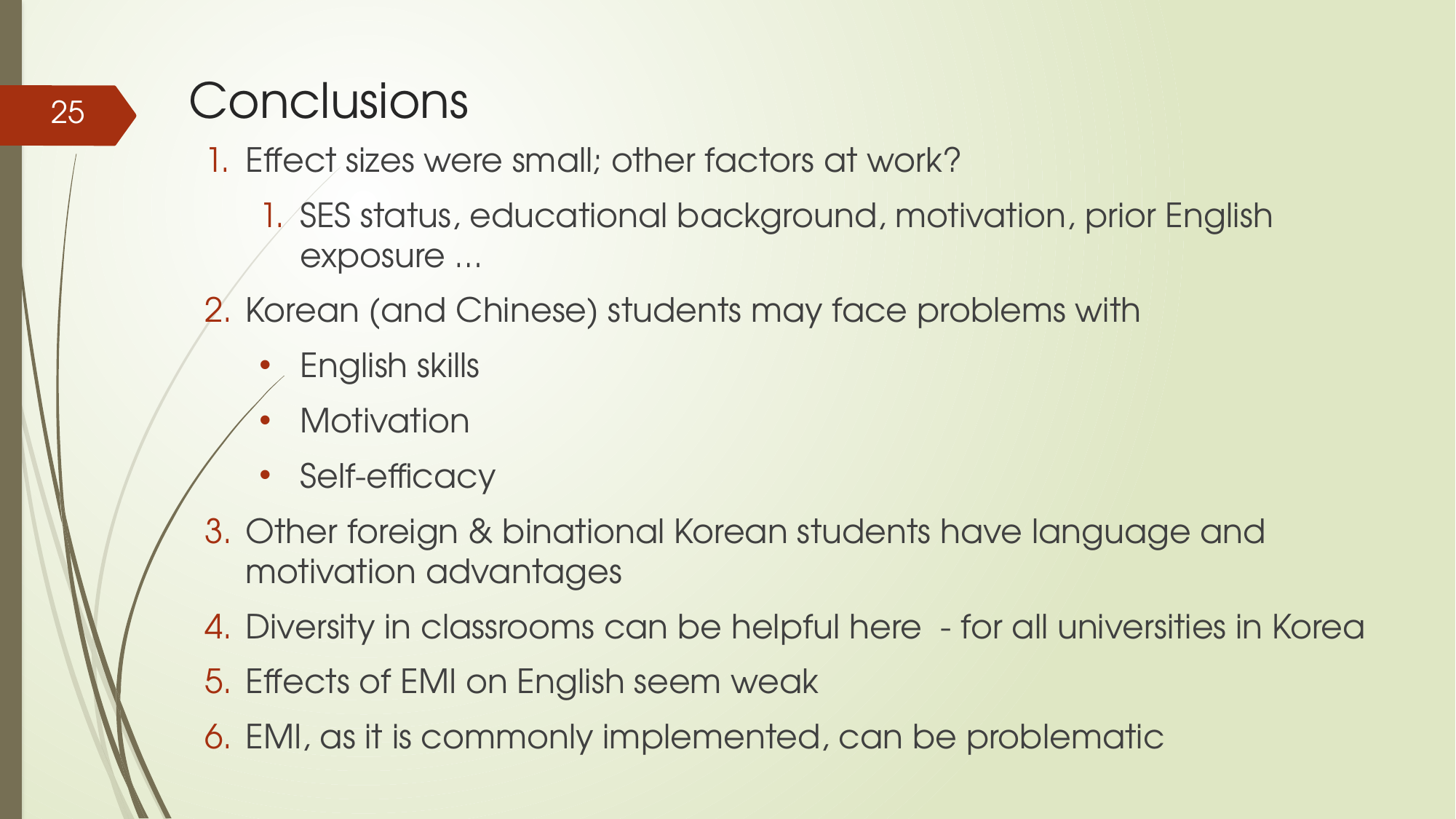

# Conclusions
25
Effect sizes were small; other factors at work?
SES status, educational background, motivation, prior English exposure …
Korean (and Chinese) students may face problems with
English skills
Motivation
Self-efficacy
Other foreign & binational Korean students have language and motivation advantages
Diversity in classrooms can be helpful here  - for all universities in Korea
Effects of EMI on English seem weak
EMI, as it is commonly implemented, can be problematic